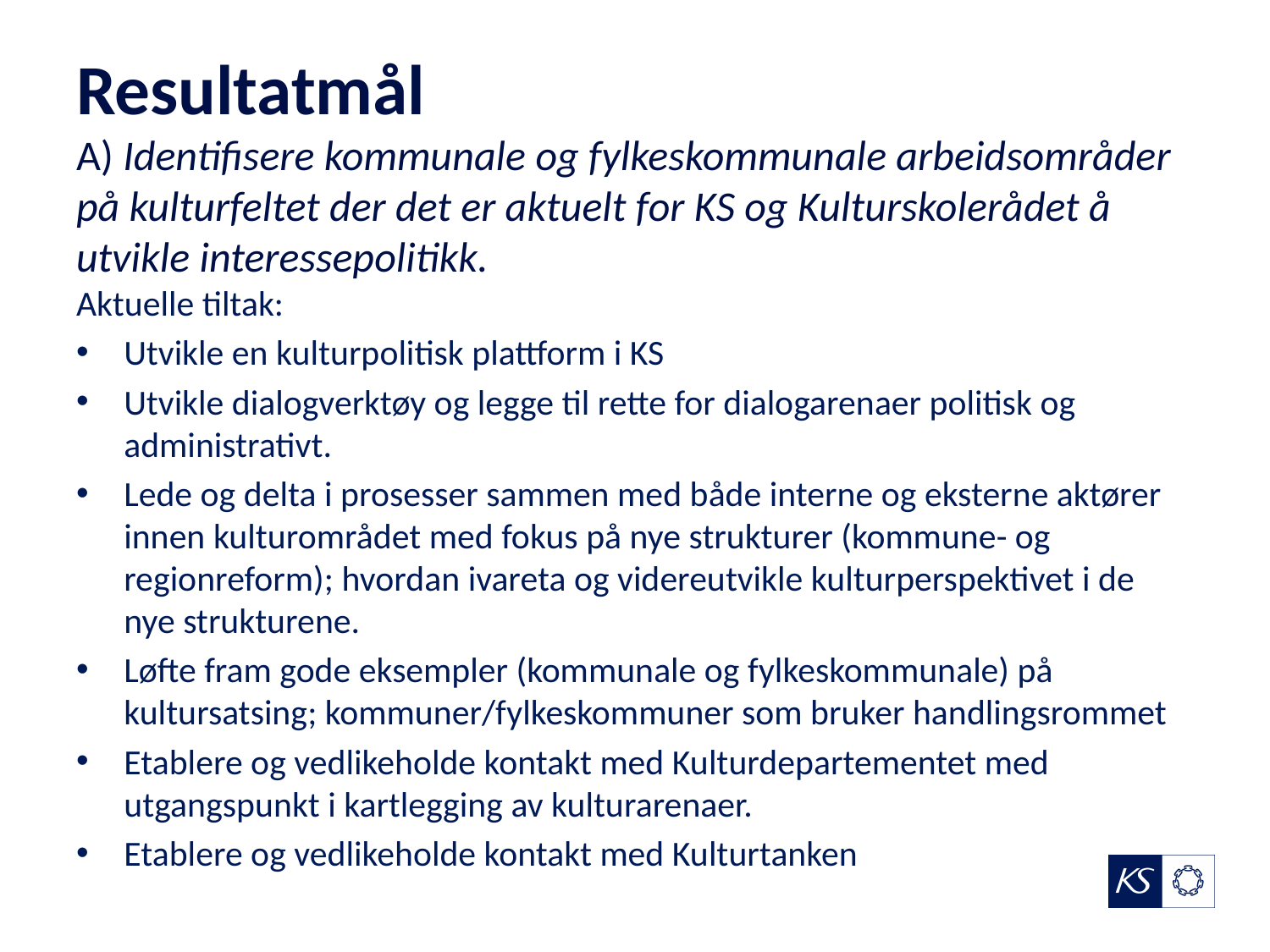

# Resultatmål A) Identifisere kommunale og fylkeskommunale arbeidsområder på kulturfeltet der det er aktuelt for KS og Kulturskolerådet å utvikle interessepolitikk.
Aktuelle tiltak:
Utvikle en kulturpolitisk plattform i KS
Utvikle dialogverktøy og legge til rette for dialogarenaer politisk og administrativt.
Lede og delta i prosesser sammen med både interne og eksterne aktører innen kulturområdet med fokus på nye strukturer (kommune- og regionreform); hvordan ivareta og videreutvikle kulturperspektivet i de nye strukturene.
Løfte fram gode eksempler (kommunale og fylkeskommunale) på kultursatsing; kommuner/fylkeskommuner som bruker handlingsrommet
Etablere og vedlikeholde kontakt med Kulturdepartementet med utgangspunkt i kartlegging av kulturarenaer.
Etablere og vedlikeholde kontakt med Kulturtanken